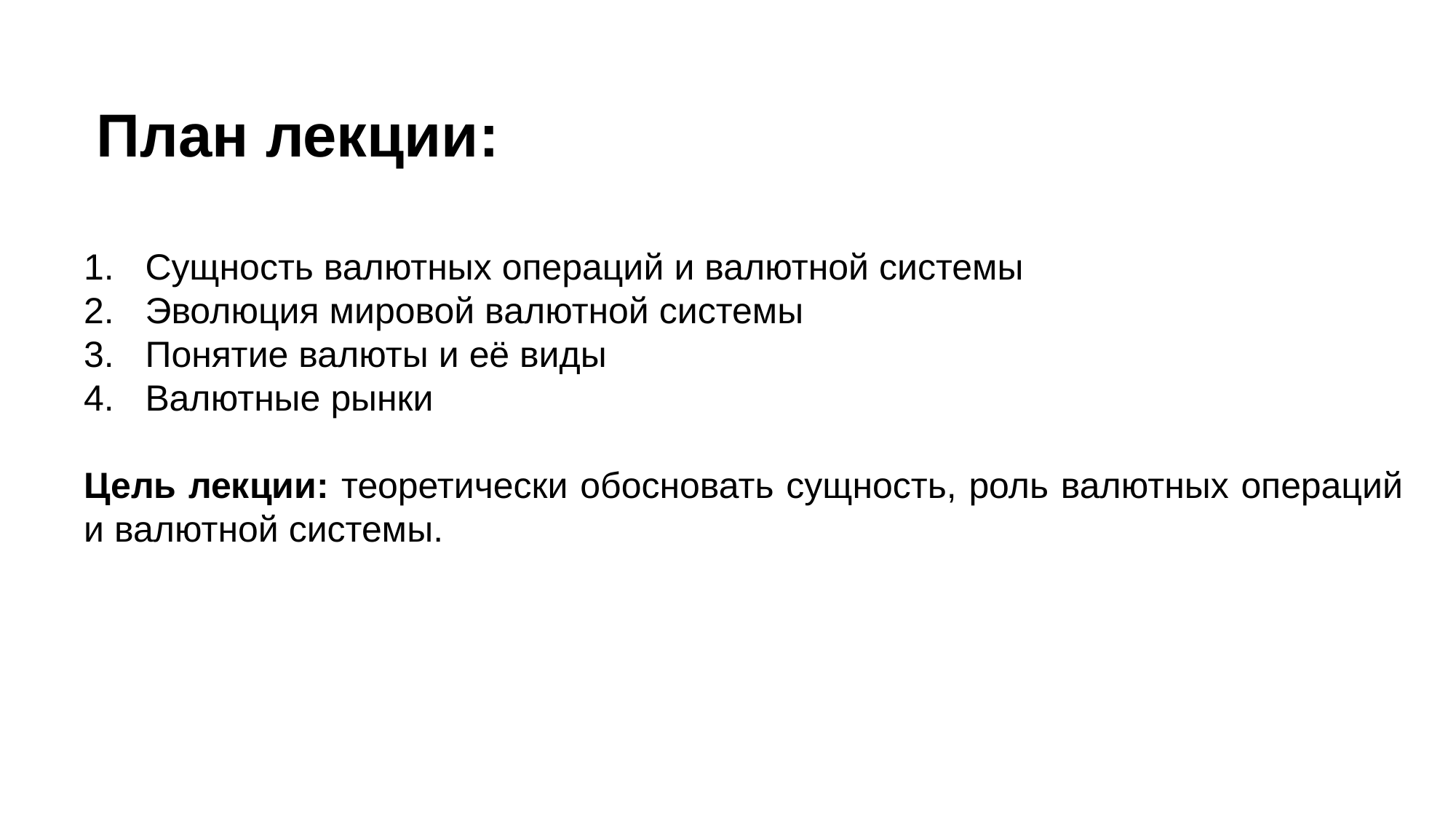

# План лекции:

Сущность валютных операций и валютной системы
Эволюция мировой валютной системы
Понятие валюты и её виды
Валютные рынки

Цель лекции: теоретически обосновать сущность, роль валютных операций и валютной системы.